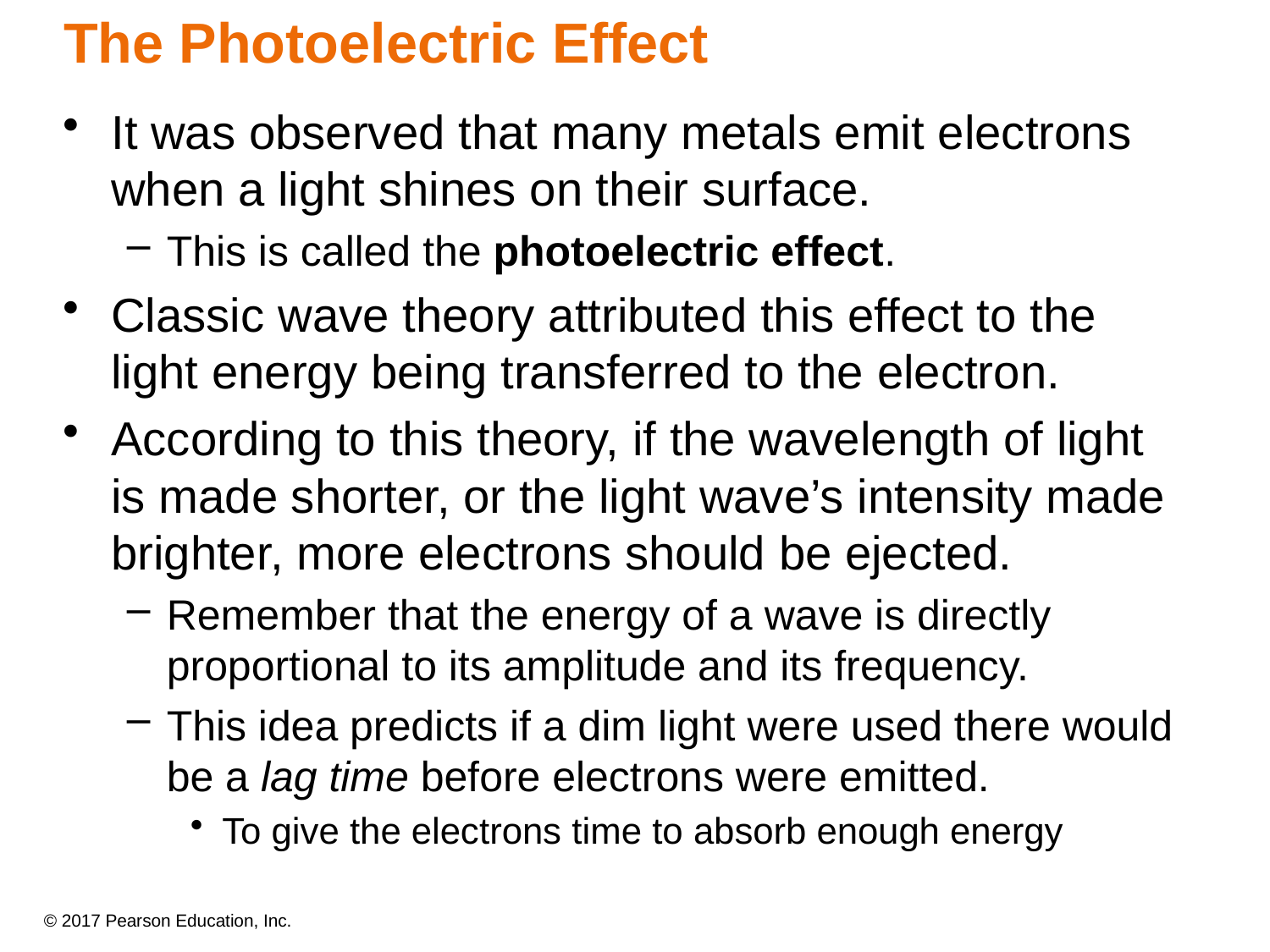

# The Photoelectric Effect
It was observed that many metals emit electrons when a light shines on their surface.
This is called the photoelectric effect.
Classic wave theory attributed this effect to the light energy being transferred to the electron.
According to this theory, if the wavelength of light is made shorter, or the light wave’s intensity made brighter, more electrons should be ejected.
Remember that the energy of a wave is directly proportional to its amplitude and its frequency.
This idea predicts if a dim light were used there would be a lag time before electrons were emitted.
To give the electrons time to absorb enough energy